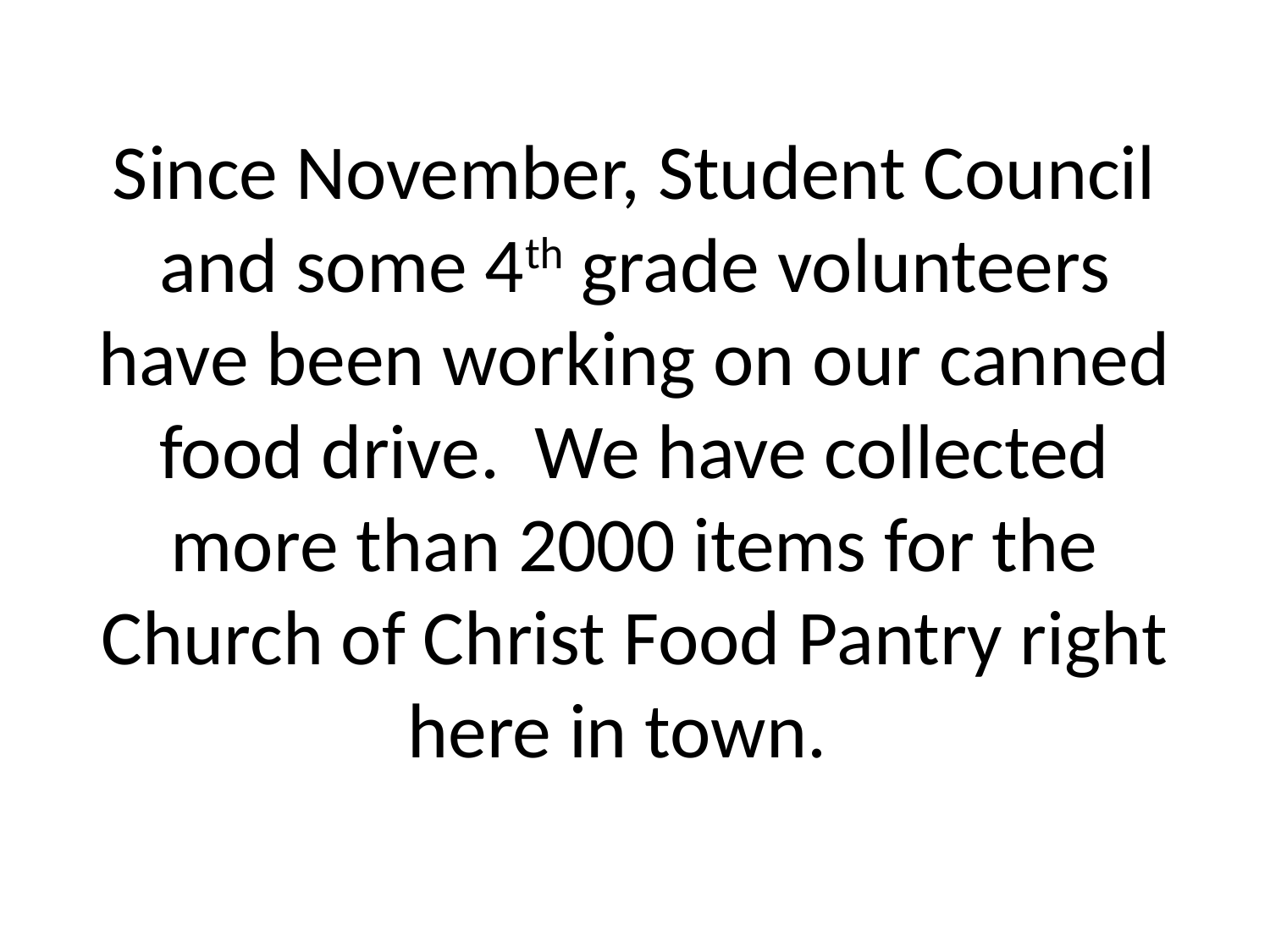

# Since November, Student Council and some 4th grade volunteers have been working on our canned food drive.  We have collected more than 2000 items for the Church of Christ Food Pantry right here in town.